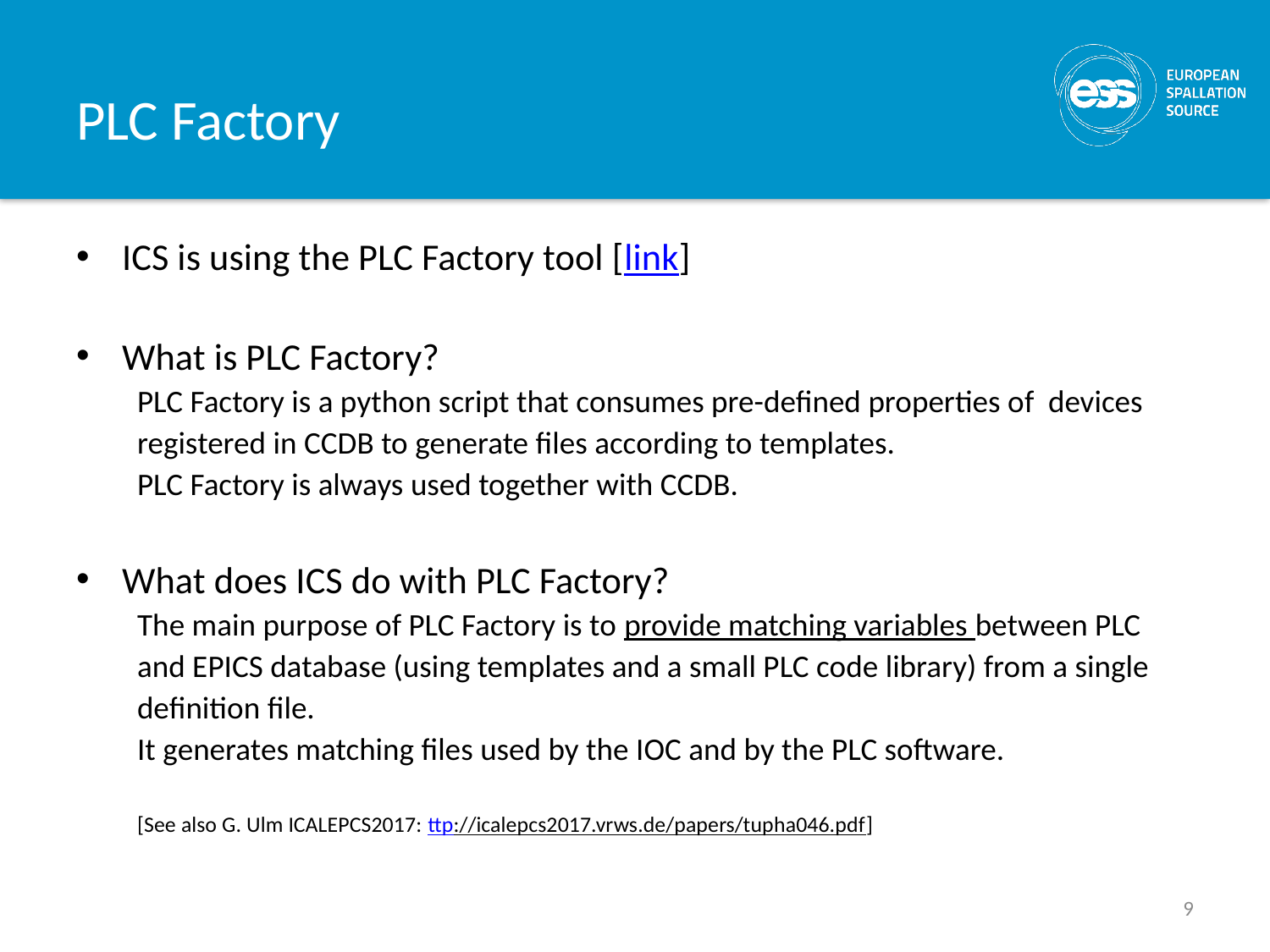

# PLC Factory
ICS is using the PLC Factory tool [link]

What is PLC Factory?
PLC Factory is a python script that consumes pre-defined properties of  devices registered in CCDB to generate files according to templates.
PLC Factory is always used together with CCDB.

What does ICS do with PLC Factory?
The main purpose of PLC Factory is to provide matching variables between PLC and EPICS database (using templates and a small PLC code library) from a single definition file.
It generates matching files used by the IOC and by the PLC software.

[See also G. Ulm ICALEPCS2017: ttp://icalepcs2017.vrws.de/papers/tupha046.pdf]

9